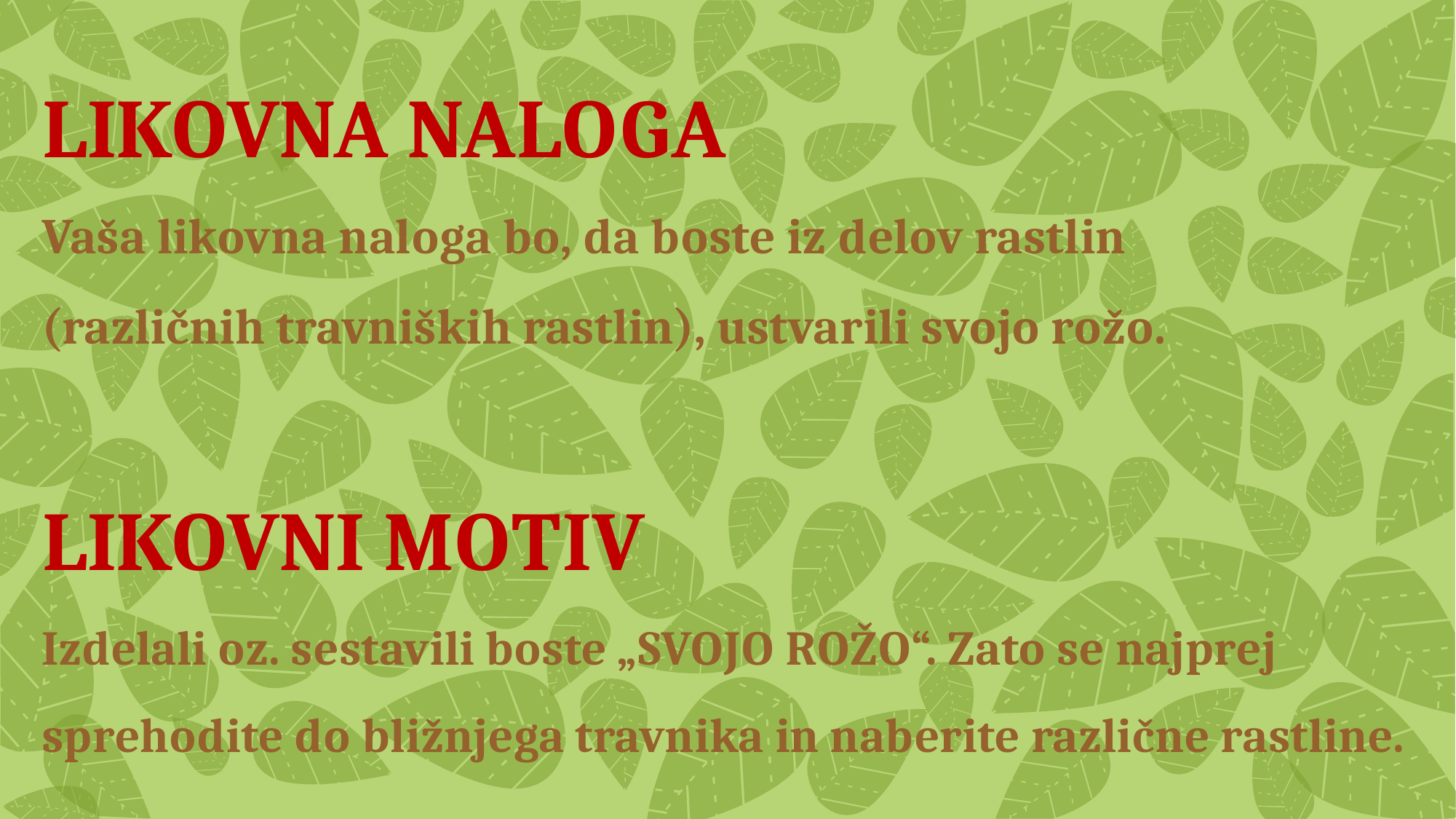

LIKOVNA NALOGA
Vaša likovna naloga bo, da boste iz delov rastlin (različnih travniških rastlin), ustvarili svojo rožo.
LIKOVNI MOTIV
Izdelali oz. sestavili boste „SVOJO ROŽO“. Zato se najprej sprehodite do bližnjega travnika in naberite različne rastline.